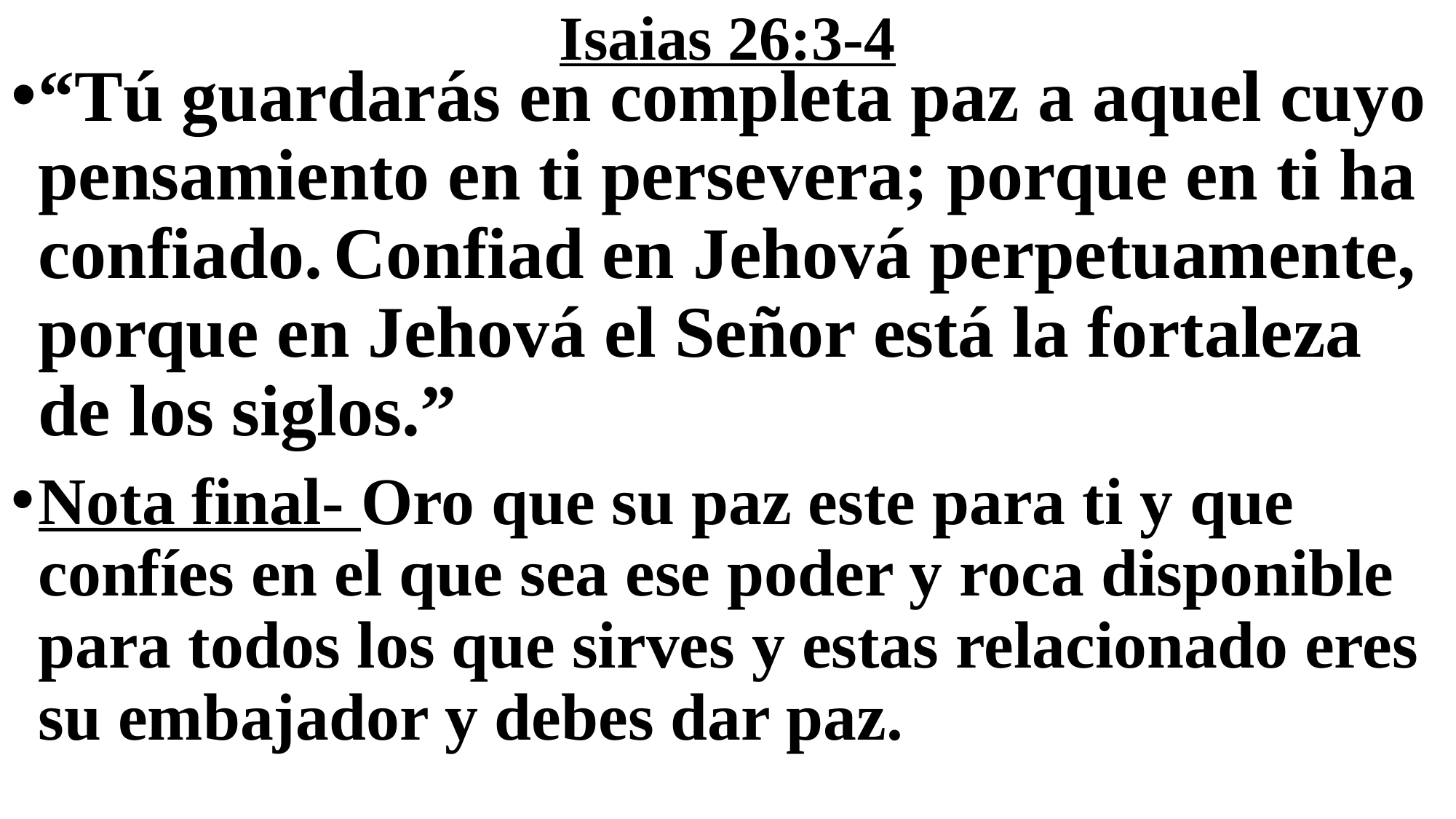

# Isaias 26:3-4
“Tú guardarás en completa paz a aquel cuyo pensamiento en ti persevera; porque en ti ha confiado. Confiad en Jehová perpetuamente, porque en Jehová el Señor está la fortaleza de los siglos.”
Nota final- Oro que su paz este para ti y que confíes en el que sea ese poder y roca disponible para todos los que sirves y estas relacionado eres su embajador y debes dar paz.